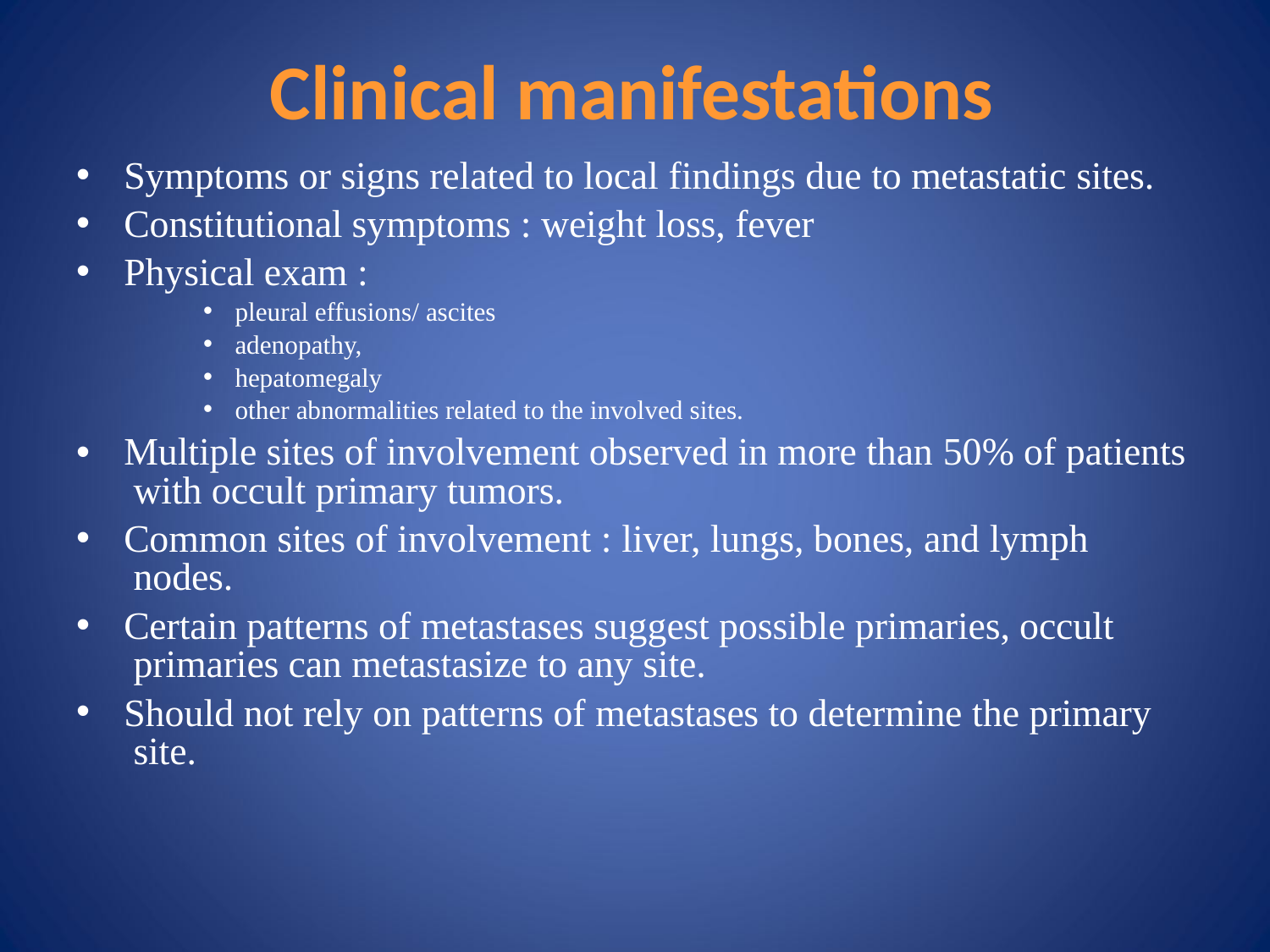

# Clinical manifestations
Symptoms or signs related to local findings due to metastatic sites.
Constitutional symptoms : weight loss, fever
Physical exam :
pleural effusions/ ascites
adenopathy,
hepatomegaly
other abnormalities related to the involved sites.
Multiple sites of involvement observed in more than 50% of patients  with occult primary tumors.
Common sites of involvement : liver, lungs, bones, and lymph  nodes.
Certain patterns of metastases suggest possible primaries, occult  primaries can metastasize to any site.
Should not rely on patterns of metastases to determine the primary  site.
•